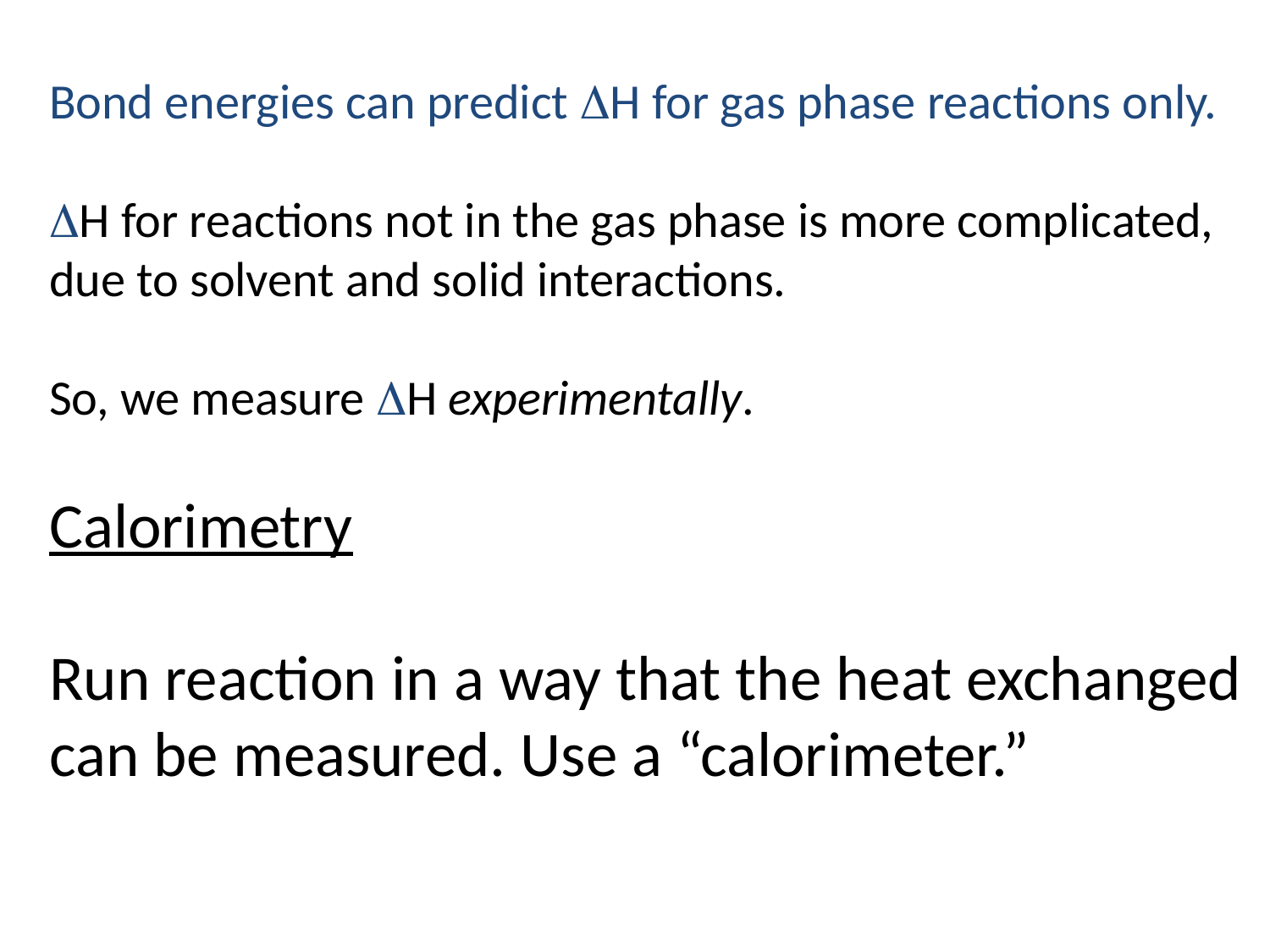

Bond energies can predict ΔH for gas phase reactions only.

ΔH for reactions not in the gas phase is more complicated,
due to solvent and solid interactions.

So, we measure ΔH experimentally.

Calorimetry

Run reaction in a way that the heat exchanged
can be measured. Use a “calorimeter.”